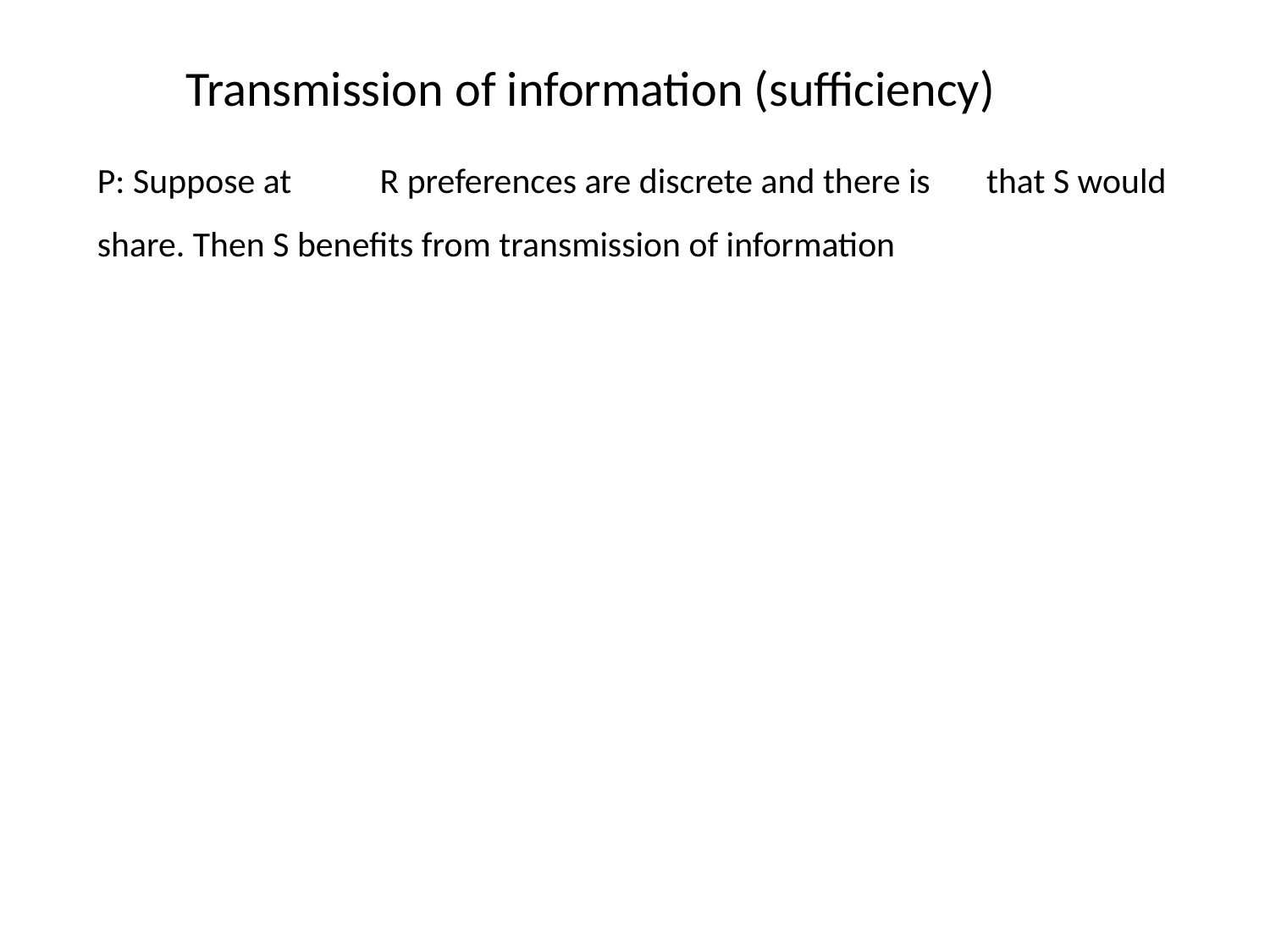

# Transmission of information (sufficiency)
P: Suppose at           R preferences are discrete and there is       that S would share. Then S benefits from transmission of information